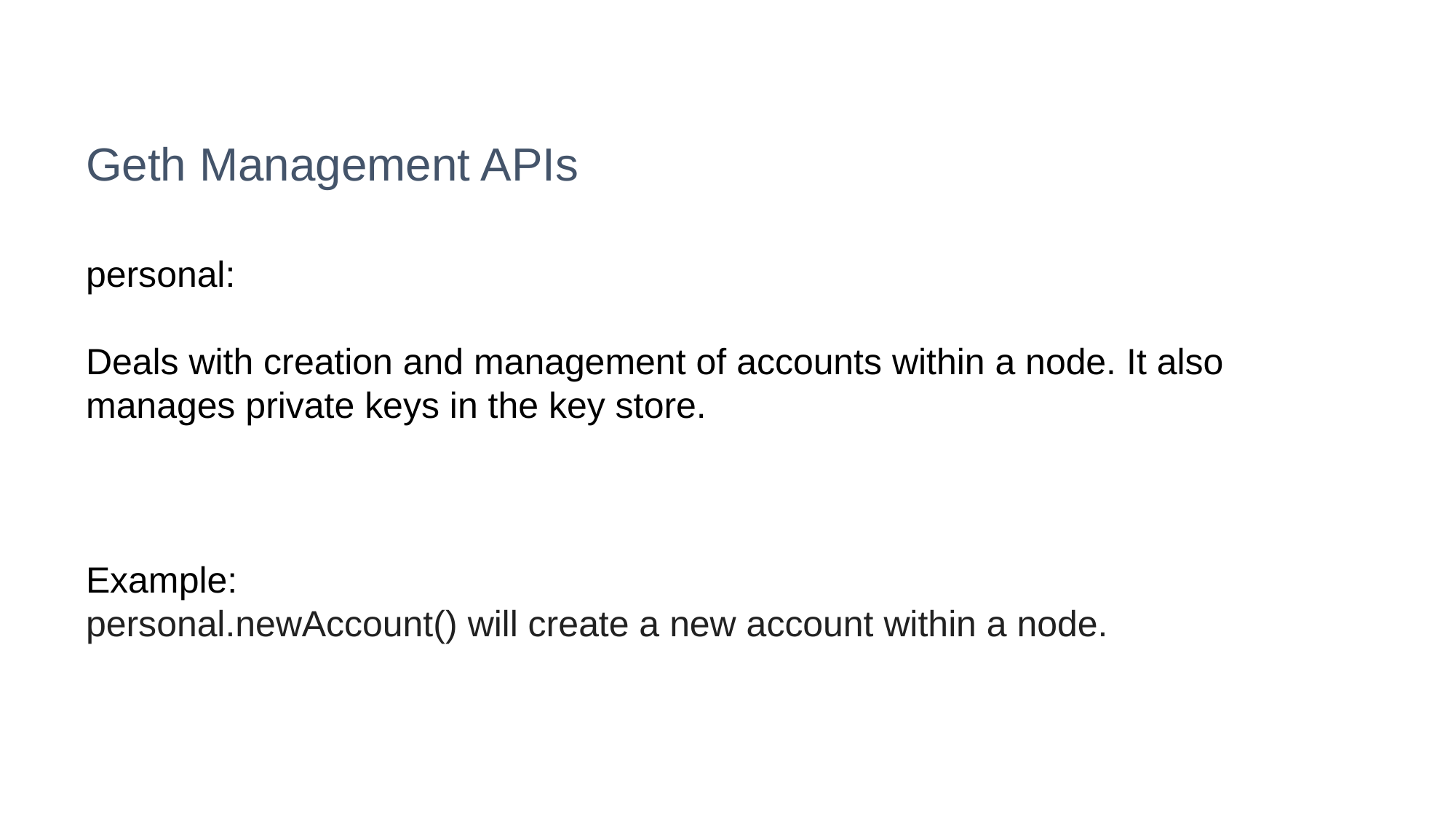

# Geth Management APIs
personal:

Deals with creation and management of accounts within a node. It also manages private keys in the key store.

Example:
personal.newAccount() will create a new account within a node.